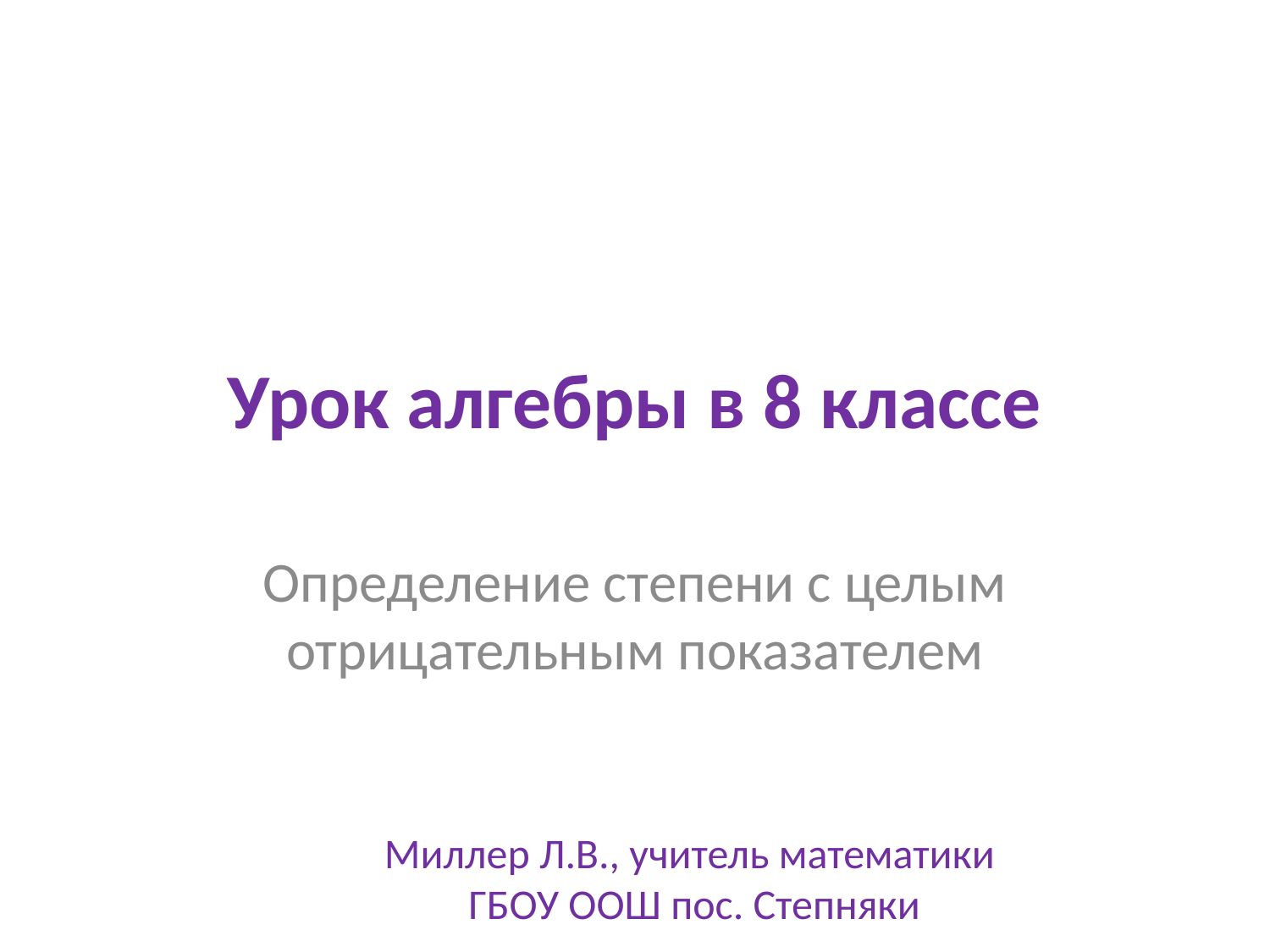

# Урок алгебры в 8 классе
Определение степени с целым отрицательным показателем
Миллер Л.В., учитель математики
ГБОУ ООШ пос. Степняки